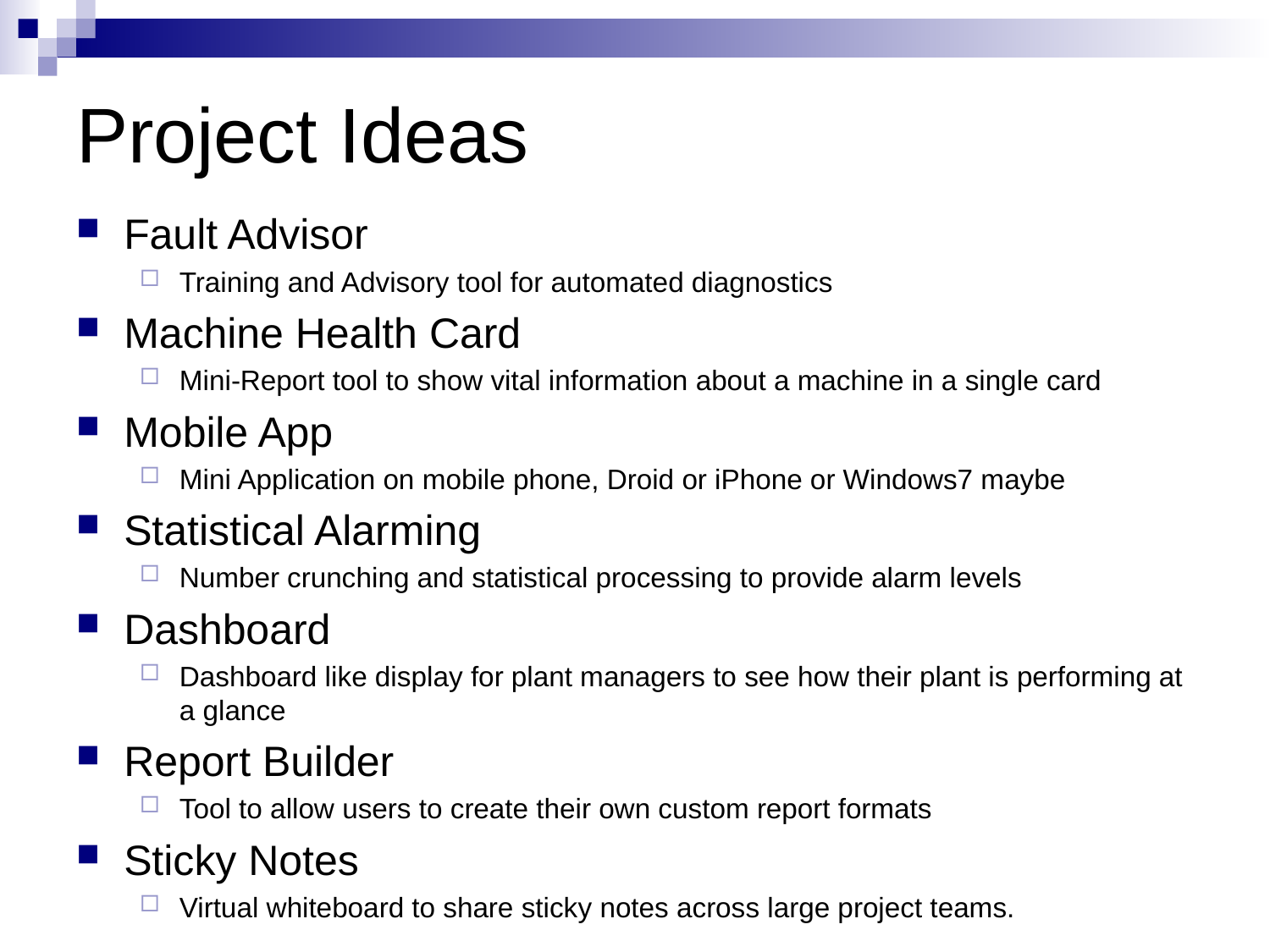

# Project Ideas
Fault Advisor
Training and Advisory tool for automated diagnostics
Machine Health Card
Mini-Report tool to show vital information about a machine in a single card
Mobile App
Mini Application on mobile phone, Droid or iPhone or Windows7 maybe
Statistical Alarming
Number crunching and statistical processing to provide alarm levels
Dashboard
Dashboard like display for plant managers to see how their plant is performing at a glance
Report Builder
Tool to allow users to create their own custom report formats
Sticky Notes
Virtual whiteboard to share sticky notes across large project teams.